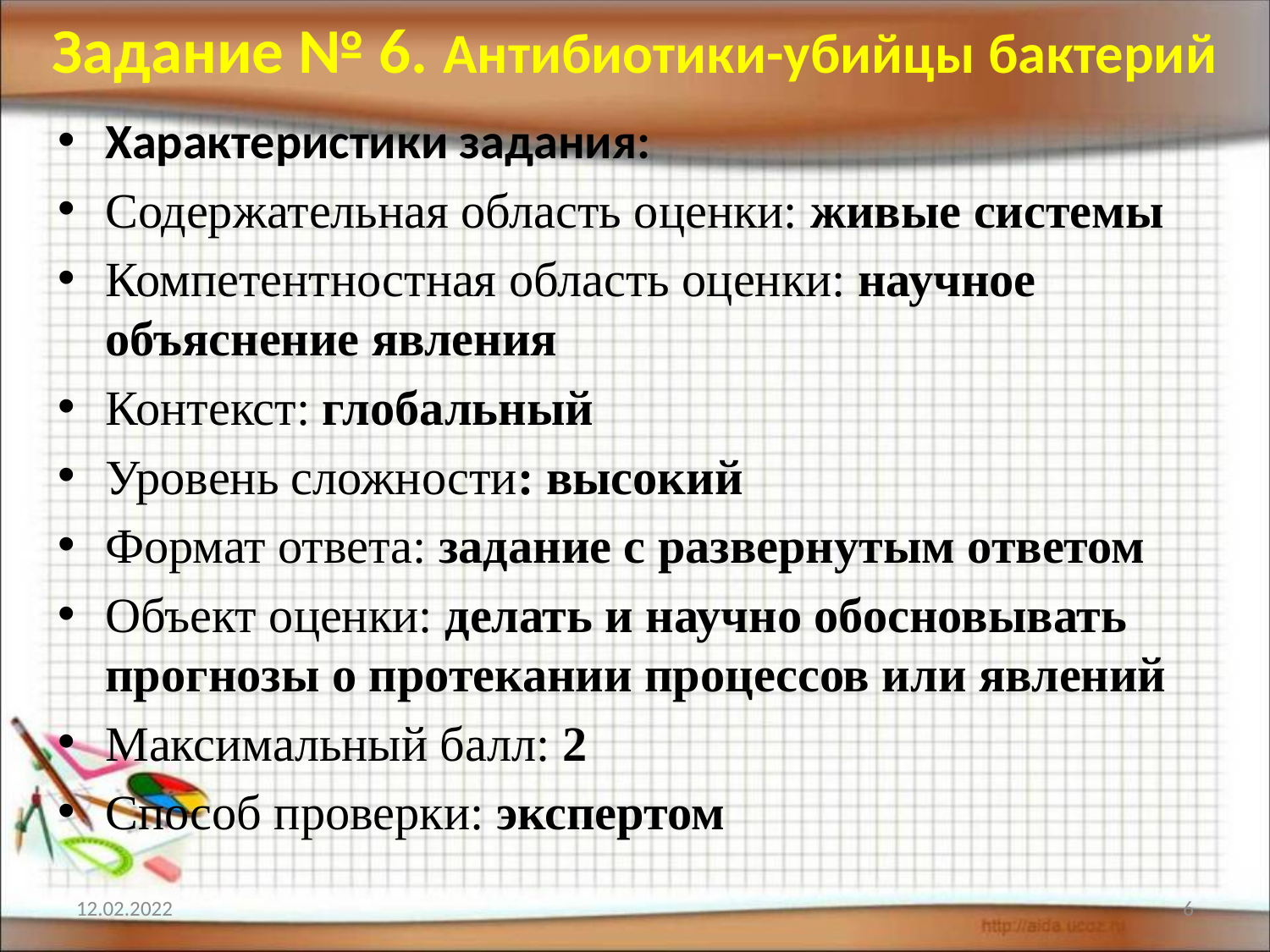

# Задание № 6. Антибиотики-убийцы бактерий
Характеристики задания:
Содержательная область оценки: живые системы
Компетентностная область оценки: научное объяснение явления
Контекст: глобальный
Уровень сложности: высокий
Формат ответа: задание с развернутым ответом
Объект оценки: делать и научно обосновывать прогнозы о протекании процессов или явлений
Максимальный балл: 2
Способ проверки: экспертом

12.02.2022
6